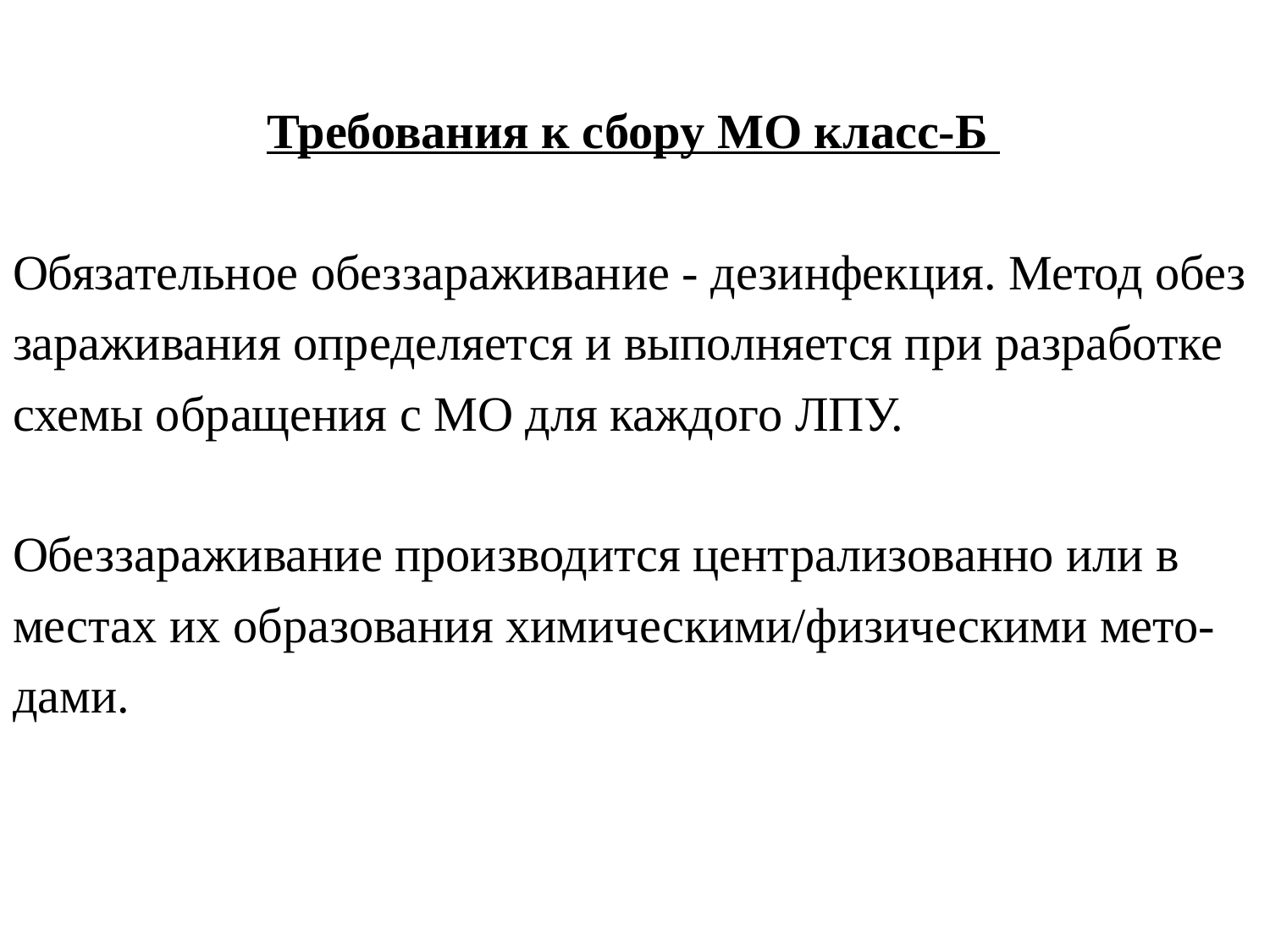

# Требования к сбору МО класс-Б Обязательное обеззараживание - дезинфекция. Метод обез зараживания определяется и выполняется при разработке схемы обращения с МО для каждого ЛПУ. Обеззараживание производится централизованно или в местах их образования химическими/физическими мето-дами.